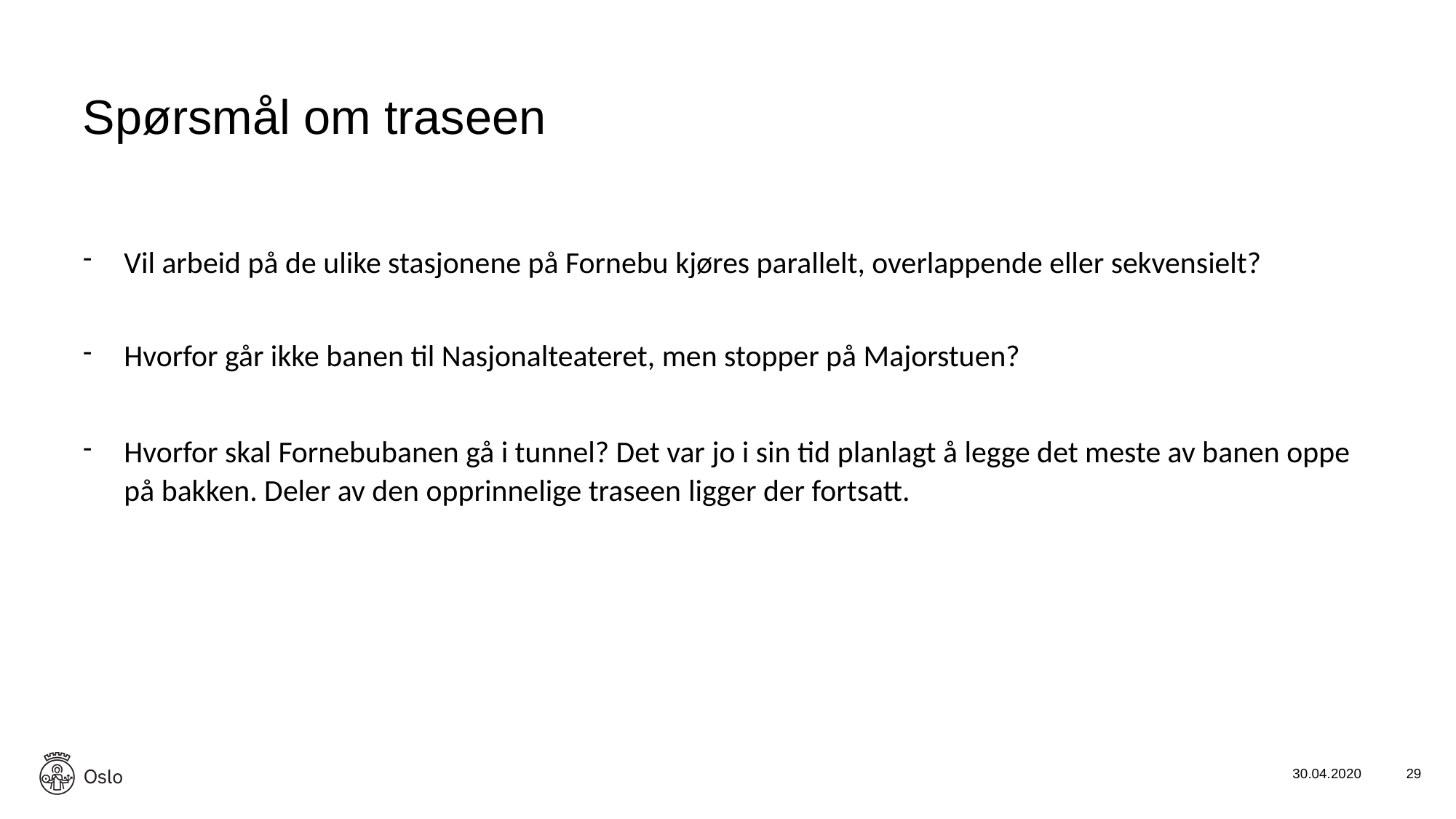

# Spørsmål om traseen
Vil arbeid på de ulike stasjonene på Fornebu kjøres parallelt, overlappende eller sekvensielt?
Hvorfor går ikke banen til Nasjonalteateret, men stopper på Majorstuen?
Hvorfor skal Fornebubanen gå i tunnel? Det var jo i sin tid planlagt å legge det meste av banen oppe på bakken. Deler av den opprinnelige traseen ligger der fortsatt.

30.04.2020
29